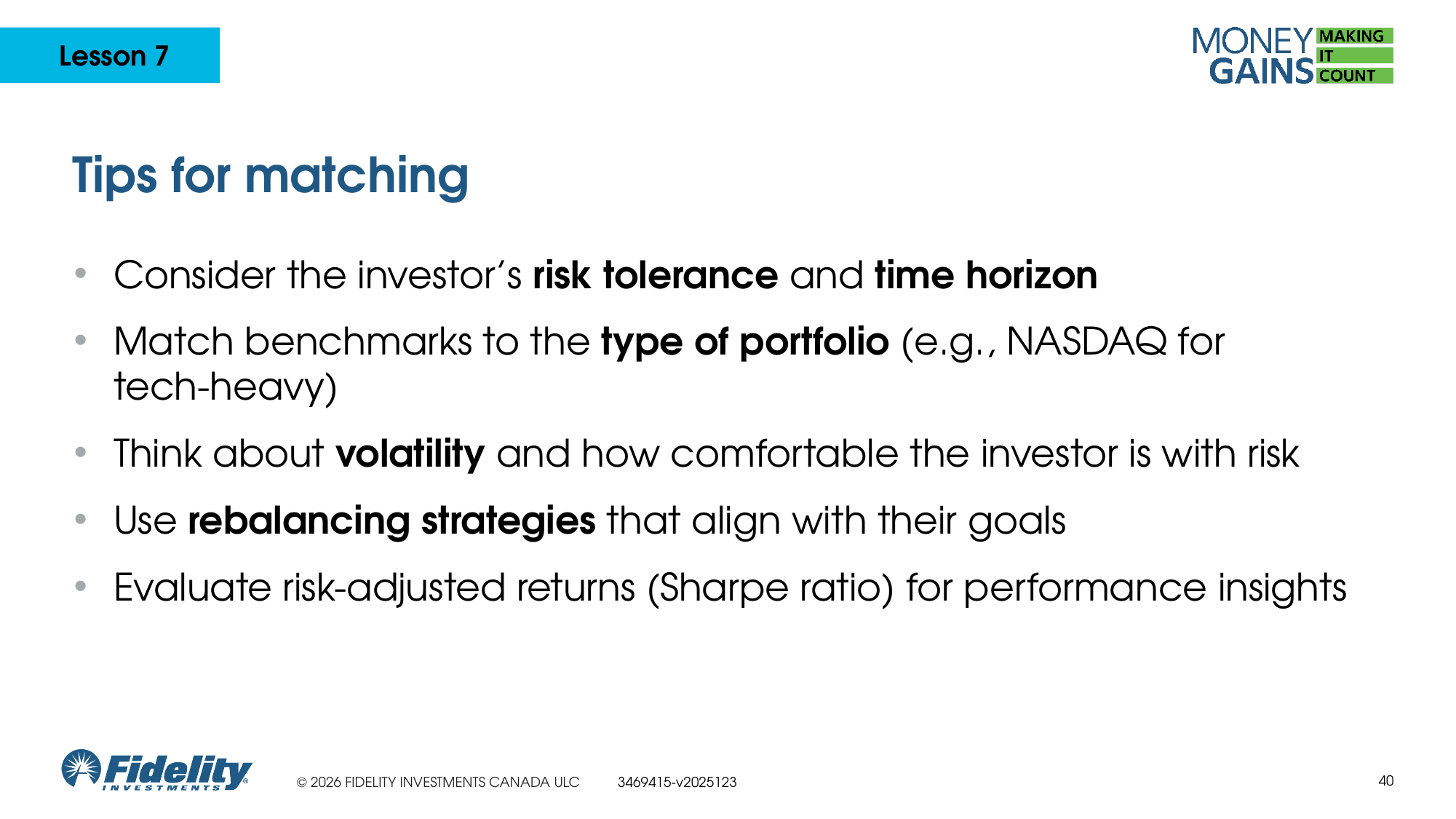

# Tips for matching
Consider the investor’s risk tolerance and time horizon
Match benchmarks to the type of portfolio (e.g., NASDAQ for
tech-heavy)
Think about volatility and how comfortable the investor is with risk
Use rebalancing strategies that align with their goals
Evaluate risk-adjusted returns (Sharpe ratio) for performance insights
40